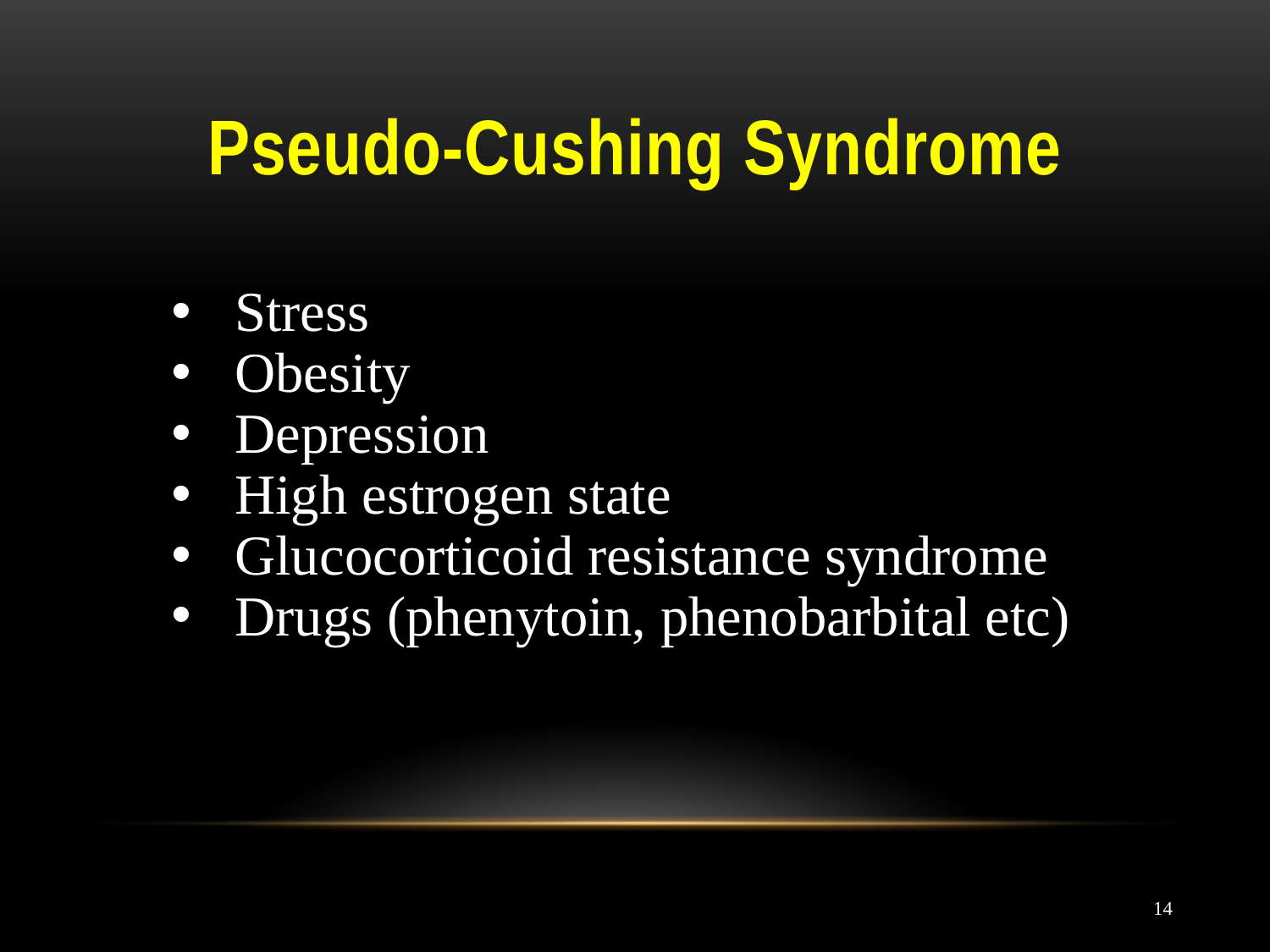

# Pseudo-Cushing Syndrome

Stress
Obesity
Depression
High estrogen state
Glucocorticoid resistance syndrome
Drugs (phenytoin, phenobarbital etc)

14